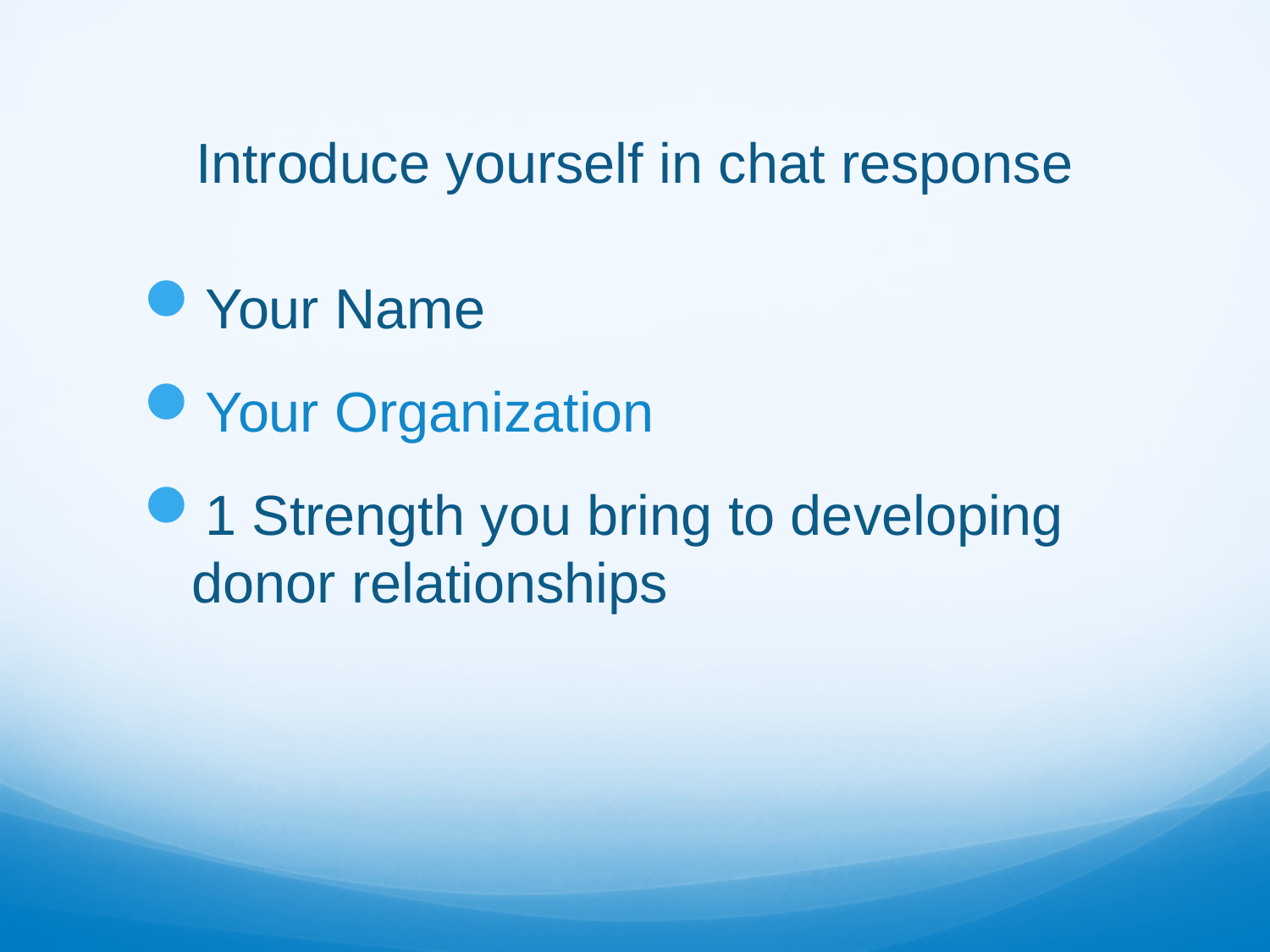

# Introduce yourself in chat response
Your Name
Your Organization
1 Strength you bring to developing donor relationships